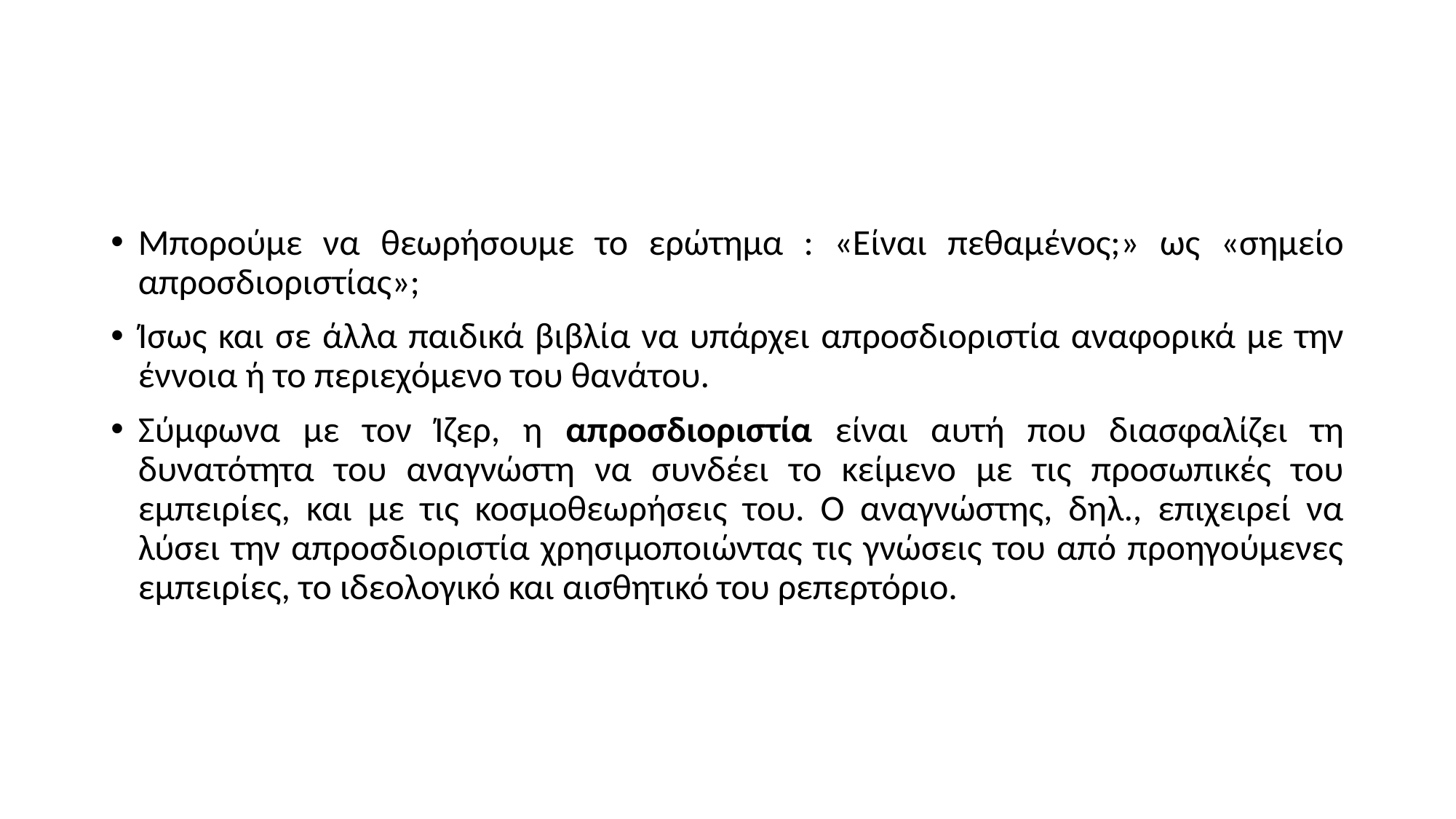

#
Μπορούμε να θεωρήσουμε το ερώτημα : «Είναι πεθαμένος;» ως «σημείο απροσδιοριστίας»;
Ίσως και σε άλλα παιδικά βιβλία να υπάρχει απροσδιοριστία αναφορικά με την έννοια ή το περιεχόμενο του θανάτου.
Σύμφωνα με τον Ίζερ, η απροσδιοριστία είναι αυτή που διασφαλίζει τη δυνατότητα του αναγνώστη να συνδέει το κείμενο με τις προσωπικές του εμπειρίες, και με τις κοσμοθεωρήσεις του. Ο αναγνώστης, δηλ., επιχειρεί να λύσει την απροσδιοριστία χρησιμοποιώντας τις γνώσεις του από προηγούμενες εμπειρίες, το ιδεολογικό και αισθητικό του ρεπερτόριο.